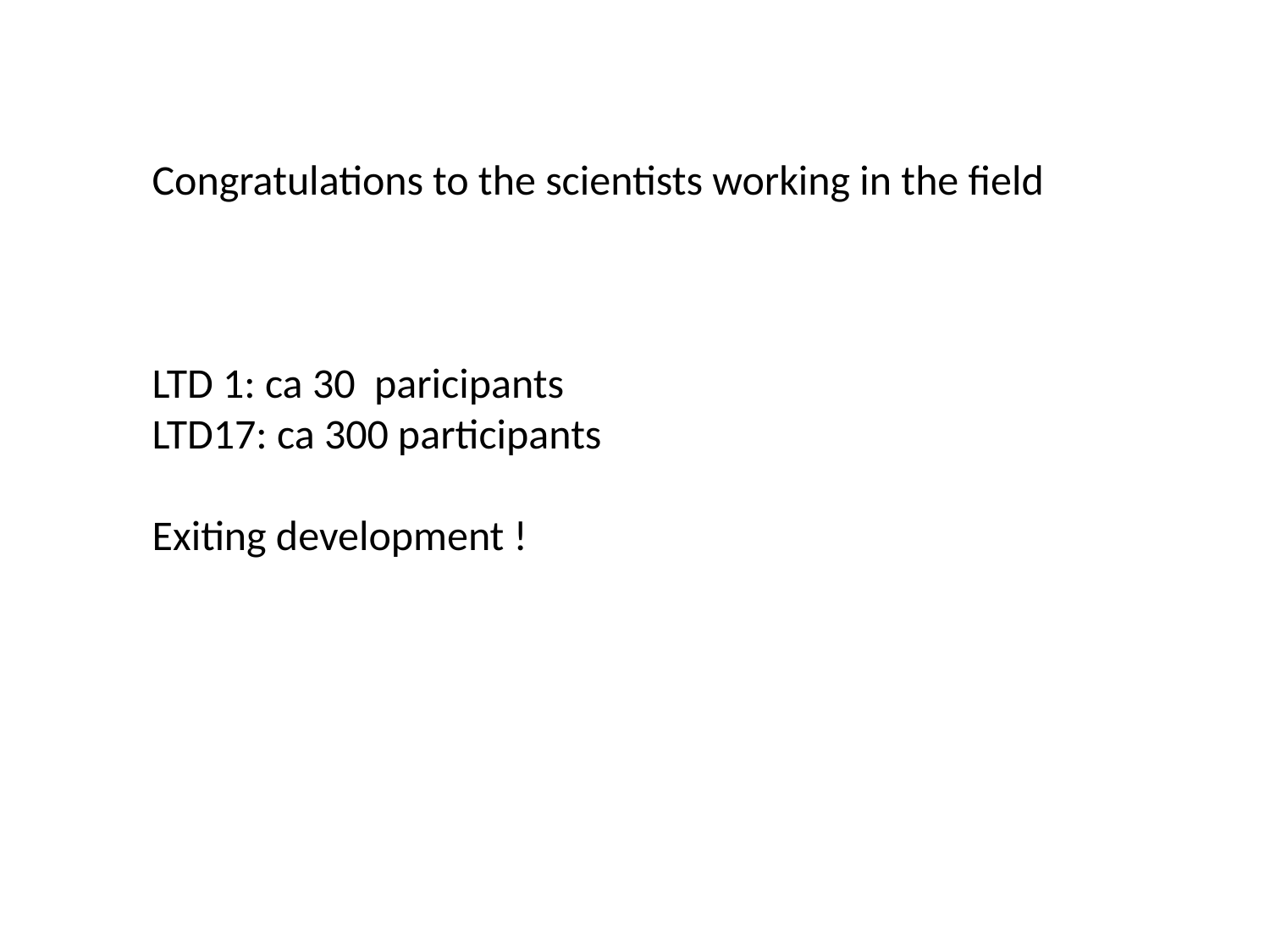

Congratulations to the scientists working in the field

LTD 1: ca 30  paricipants
LTD17: ca 300 participants

Exiting development !